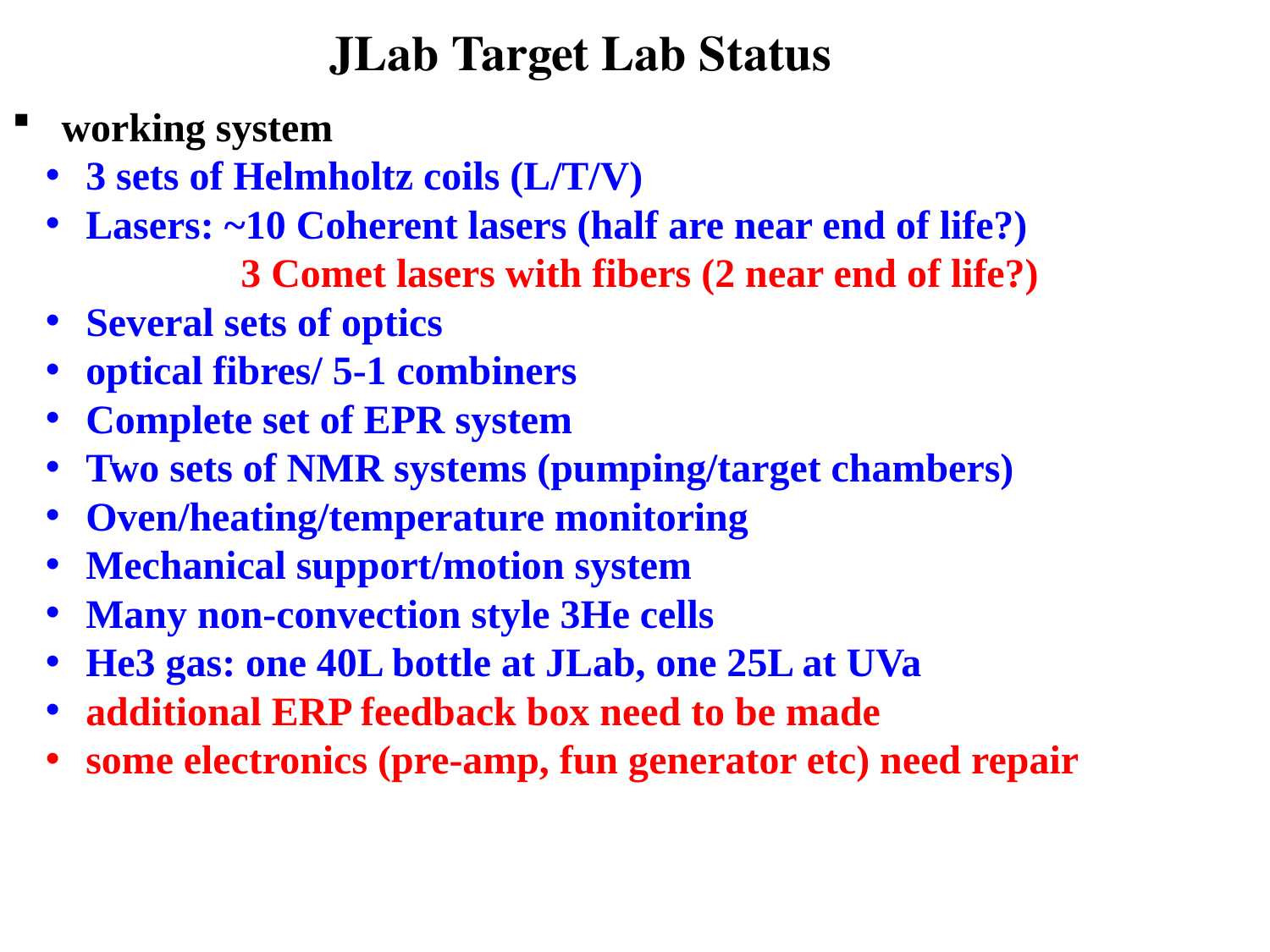

JLab Target Lab Status

   working system
 3 sets of Helmholtz coils (L/T/V)
 Lasers: ~10 Coherent lasers (half are near end of life?)
          3 Comet lasers with fibers (2 near end of life?)
 Several sets of optics
 optical fibres/ 5-1 combiners
 Complete set of EPR system
 Two sets of NMR systems (pumping/target chambers)
 Oven/heating/temperature monitoring
 Mechanical support/motion system
 Many non-convection style 3He cells
 He3 gas: one 40L bottle at JLab, one 25L at UVa
 additional ERP feedback box need to be made
 some electronics (pre-amp, fun generator etc) need repair